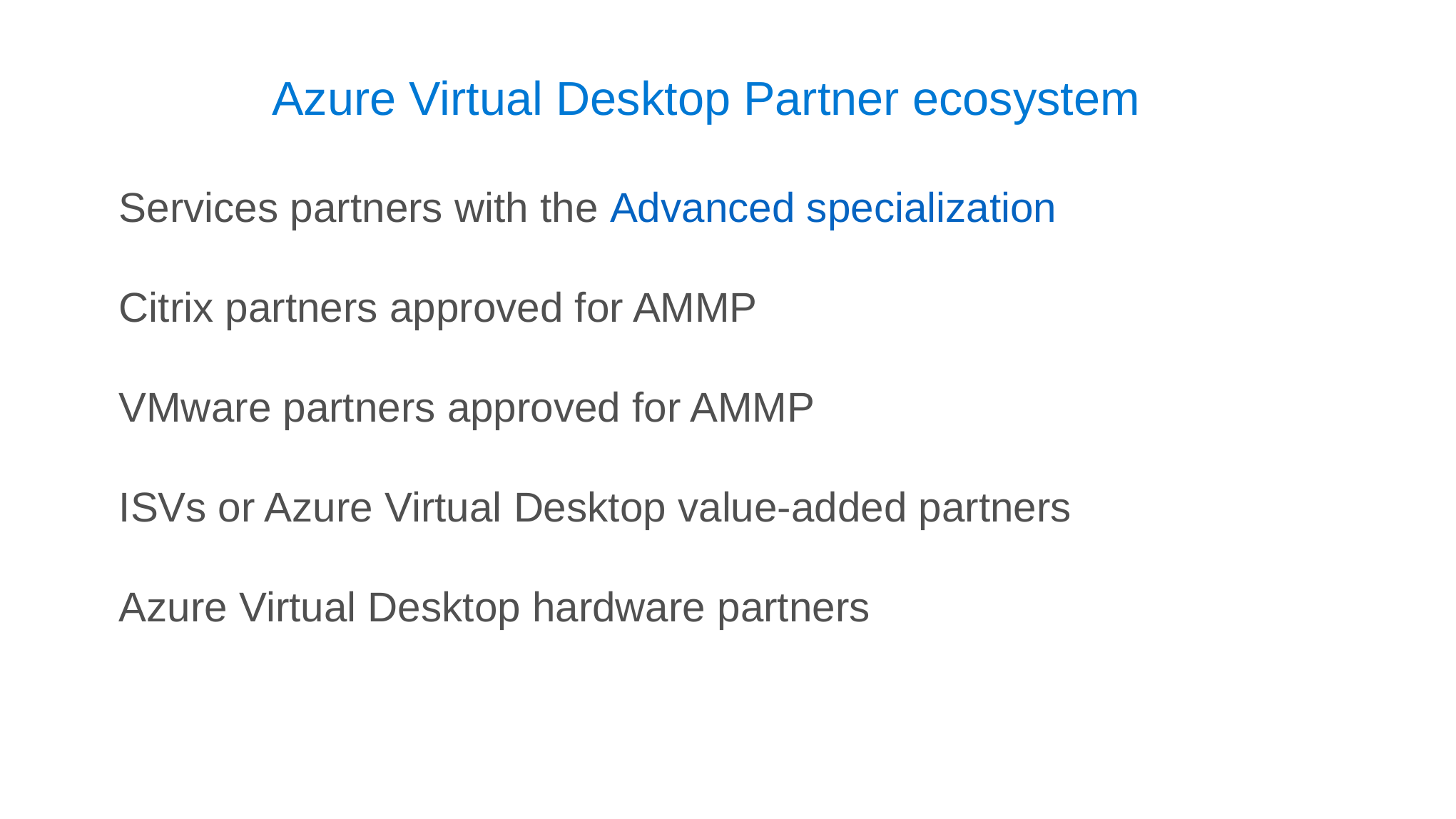

Azure Virtual Desktop Partner ecosystem
Services partners with the Advanced specialization

Citrix partners approved for AMMP

VMware partners approved for AMMP

ISVs or Azure Virtual Desktop value-added partners

Azure Virtual Desktop hardware partners